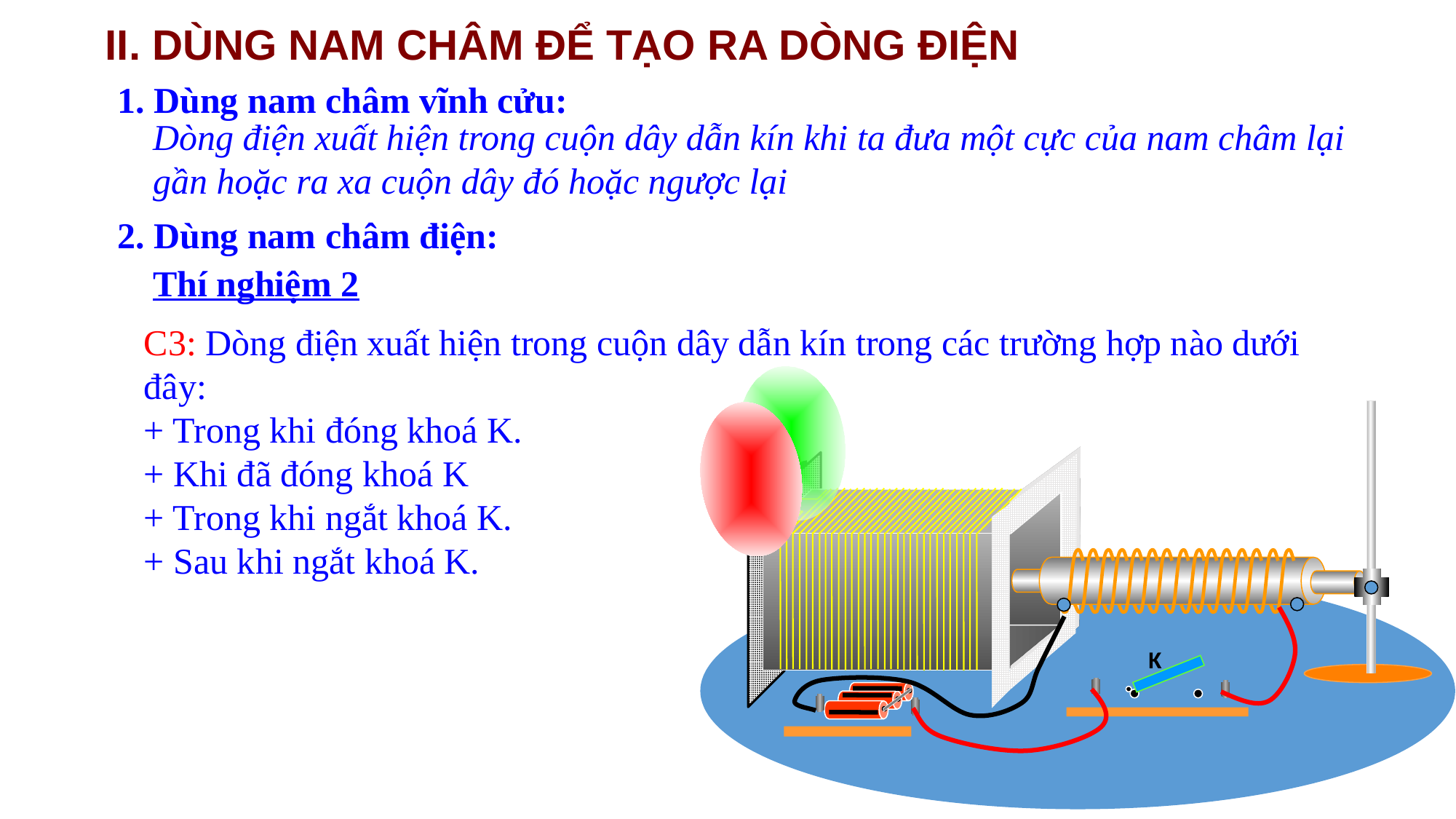

II. DÙNG NAM CHÂM ĐỂ TẠO RA DÒNG ĐIỆN
1. Dùng nam châm vĩnh cửu:
Dòng điện xuất hiện trong cuộn dây dẫn kín khi ta đưa một cực của nam châm lại gần hoặc ra xa cuộn dây đó hoặc ngược lại
2. Dùng nam châm điện:
Thí nghiệm 2
C3: Dòng điện xuất hiện trong cuộn dây dẫn kín trong các trường hợp nào dưới đây:
+ Trong khi đóng khoá K.
+ Khi đã đóng khoá K
+ Trong khi ngắt khoá K.
+ Sau khi ngắt khoá K.

K